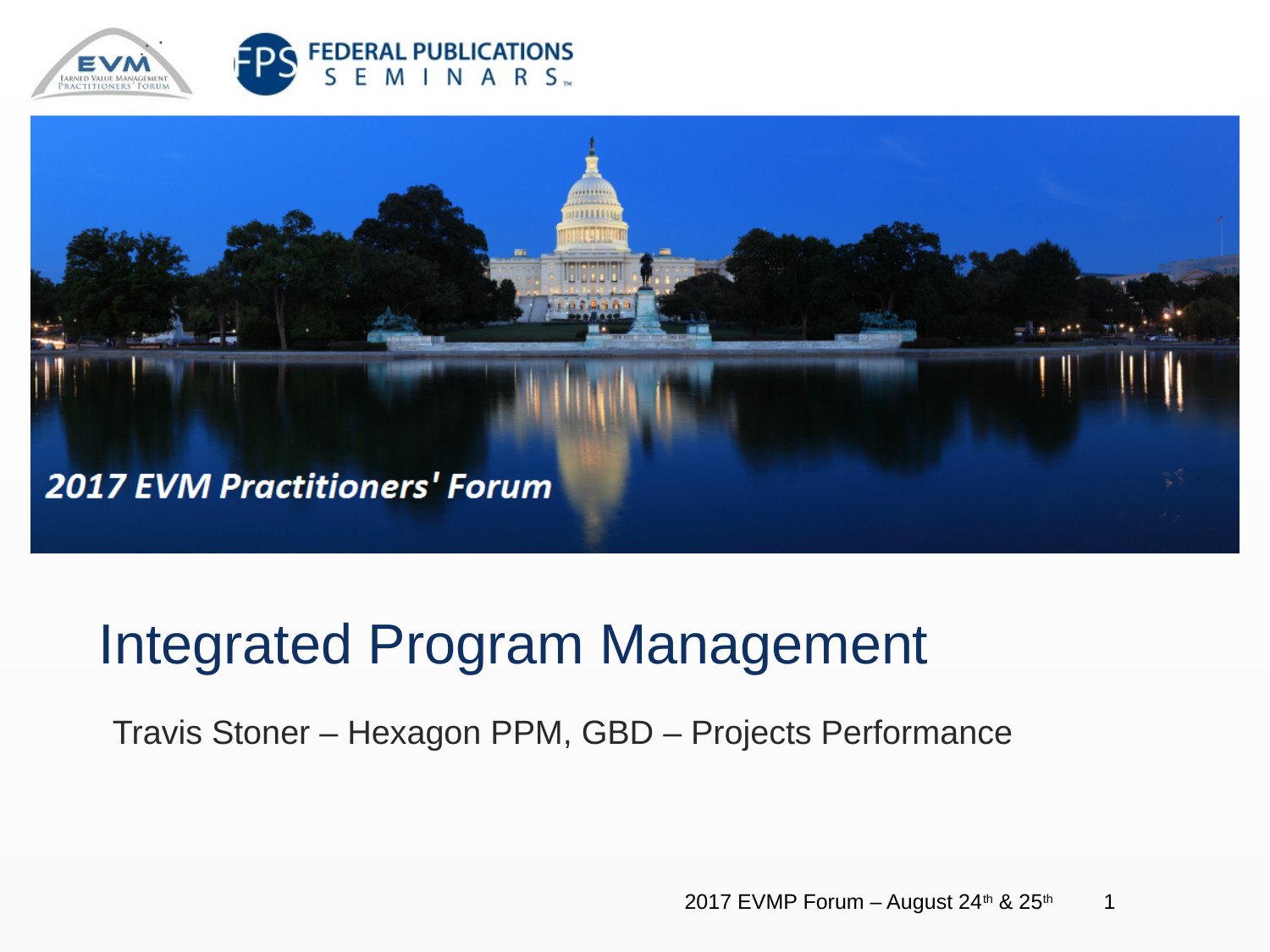

# Integrated Program Management
Travis Stoner – Hexagon PPM, GBD – Projects Performance
2017 EVMP Forum – August 24th & 25th
1